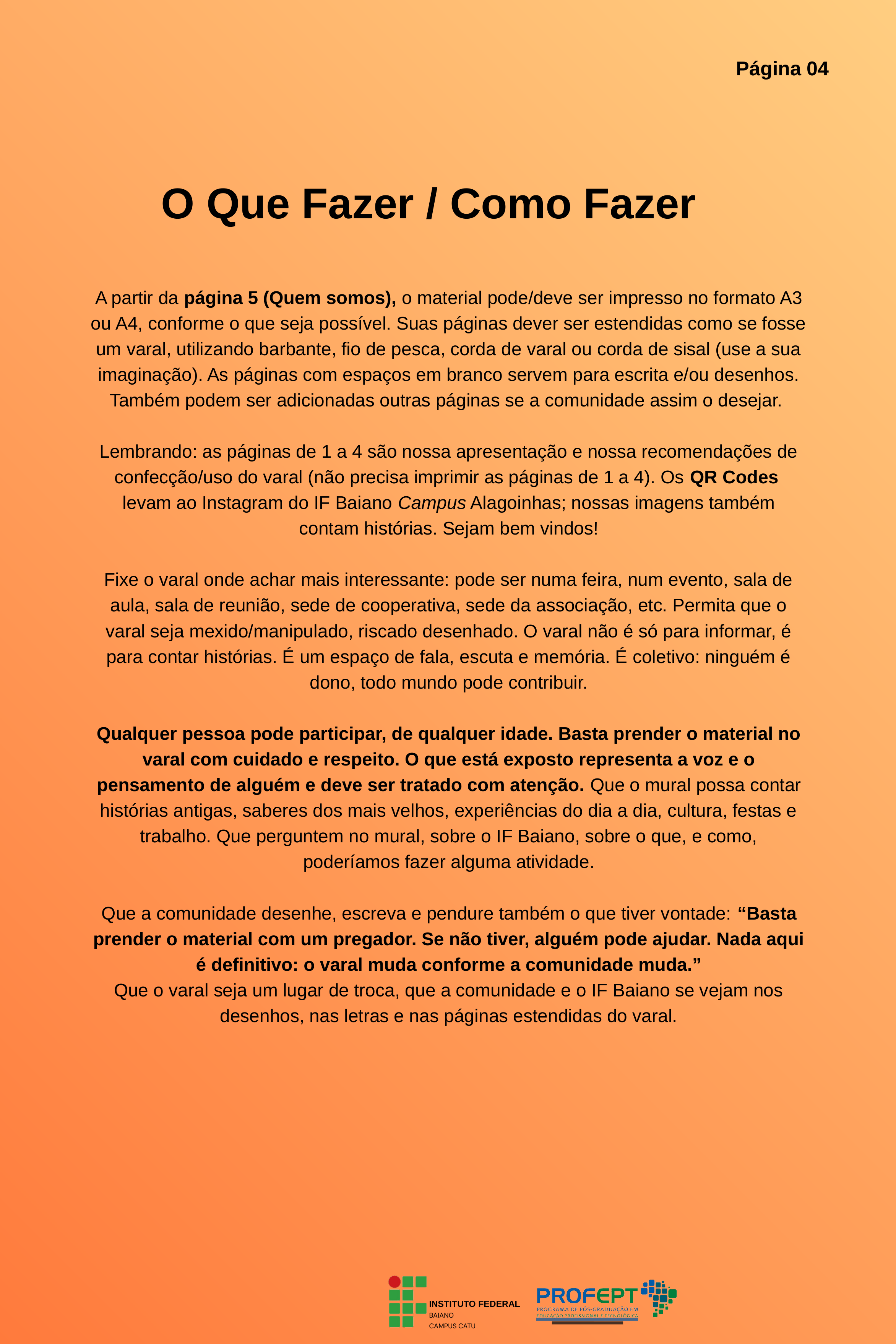

Página 04
O Que Fazer / Como Fazer
A partir da página 5 (Quem somos), o material pode/deve ser impresso no formato A3 ou A4, conforme o que seja possível. Suas páginas dever ser estendidas como se fosse um varal, utilizando barbante, fio de pesca, corda de varal ou corda de sisal (use a sua imaginação). As páginas com espaços em branco servem para escrita e/ou desenhos. Também podem ser adicionadas outras páginas se a comunidade assim o desejar.

Lembrando: as páginas de 1 a 4 são nossa apresentação e nossa recomendações de confecção/uso do varal (não precisa imprimir as páginas de 1 a 4). Os QR Codes  levam ao Instagram do IF Baiano Campus Alagoinhas; nossas imagens também contam histórias. Sejam bem vindos!

Fixe o varal onde achar mais interessante: pode ser numa feira, num evento, sala de aula, sala de reunião, sede de cooperativa, sede da associação, etc. Permita que o varal seja mexido/manipulado, riscado desenhado. O varal não é só para informar, é para contar histórias. É um espaço de fala, escuta e memória. É coletivo: ninguém é dono, todo mundo pode contribuir.

Qualquer pessoa pode participar, de qualquer idade. Basta prender o material no varal com cuidado e respeito. O que está exposto representa a voz e o pensamento de alguém e deve ser tratado com atenção. Que o mural possa contar histórias antigas, saberes dos mais velhos, experiências do dia a dia, cultura, festas e trabalho. Que perguntem no mural, sobre o IF Baiano, sobre o que, e como, poderíamos fazer alguma atividade.

Que a comunidade desenhe, escreva e pendure também o que tiver vontade: “Basta prender o material com um pregador. Se não tiver, alguém pode ajudar. Nada aqui é definitivo: o varal muda conforme a comunidade muda.”
Que o varal seja um lugar de troca, que a comunidade e o IF Baiano se vejam nos desenhos, nas letras e nas páginas estendidas do varal.

INSTITUTO FEDERAL
BAIANO
CAMPUS CATU